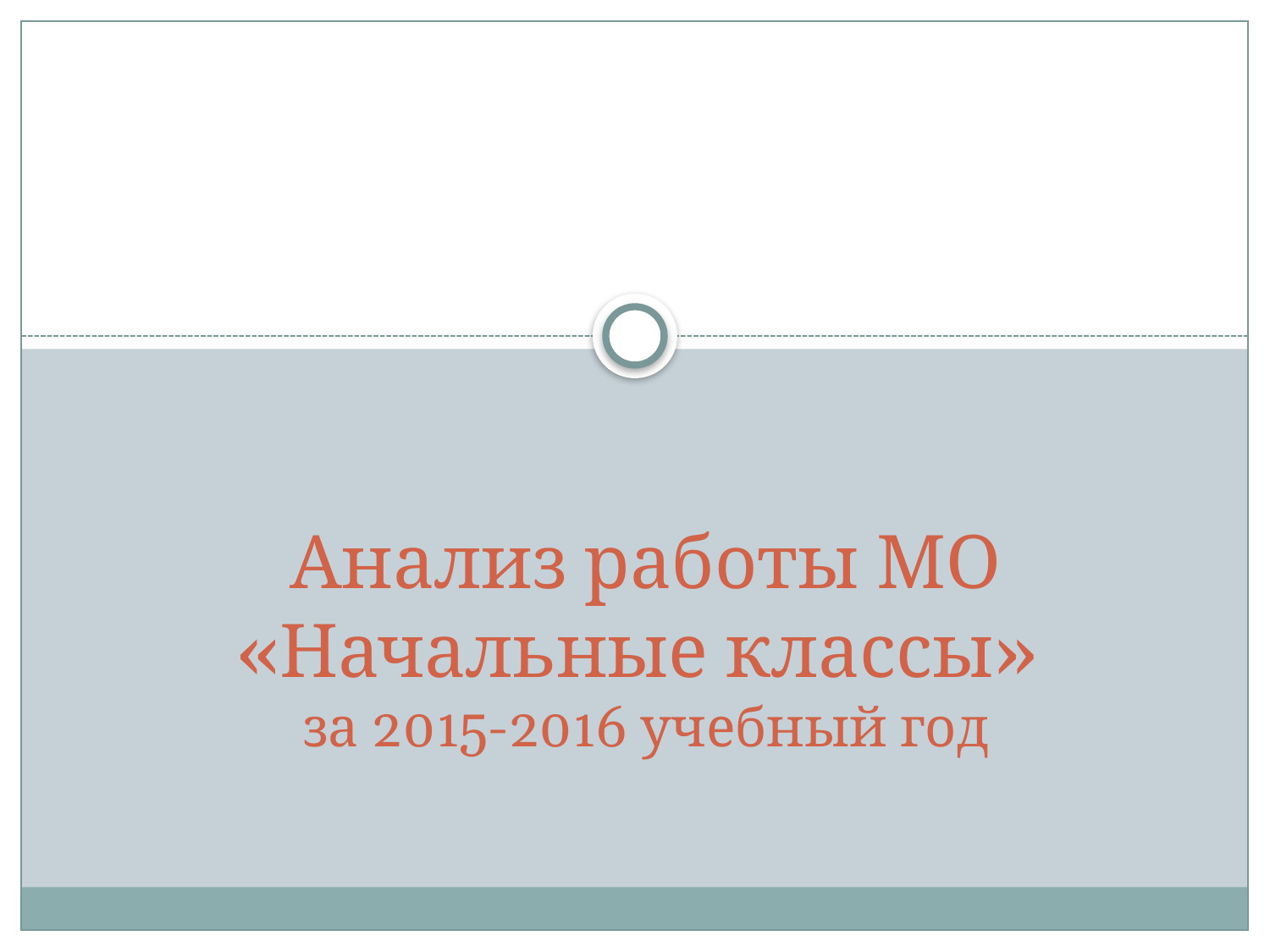

# Анализ работы МО «Начальные классы» за 2015-2016 учебный год